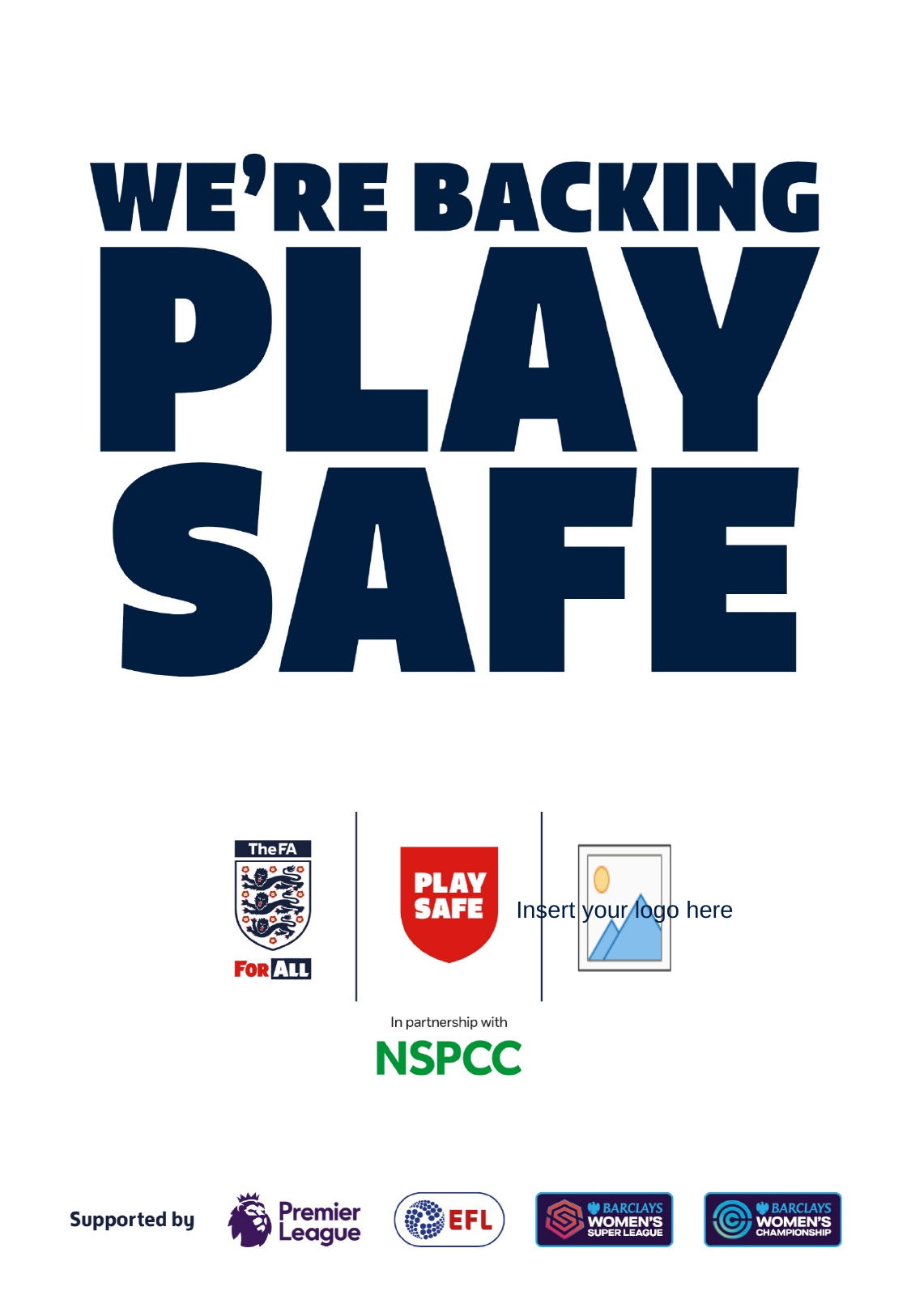

Insert your logo in the box next to The FA and Play Safe lockup.

You can print directly from this template or Save as Adobe PDF and print it.